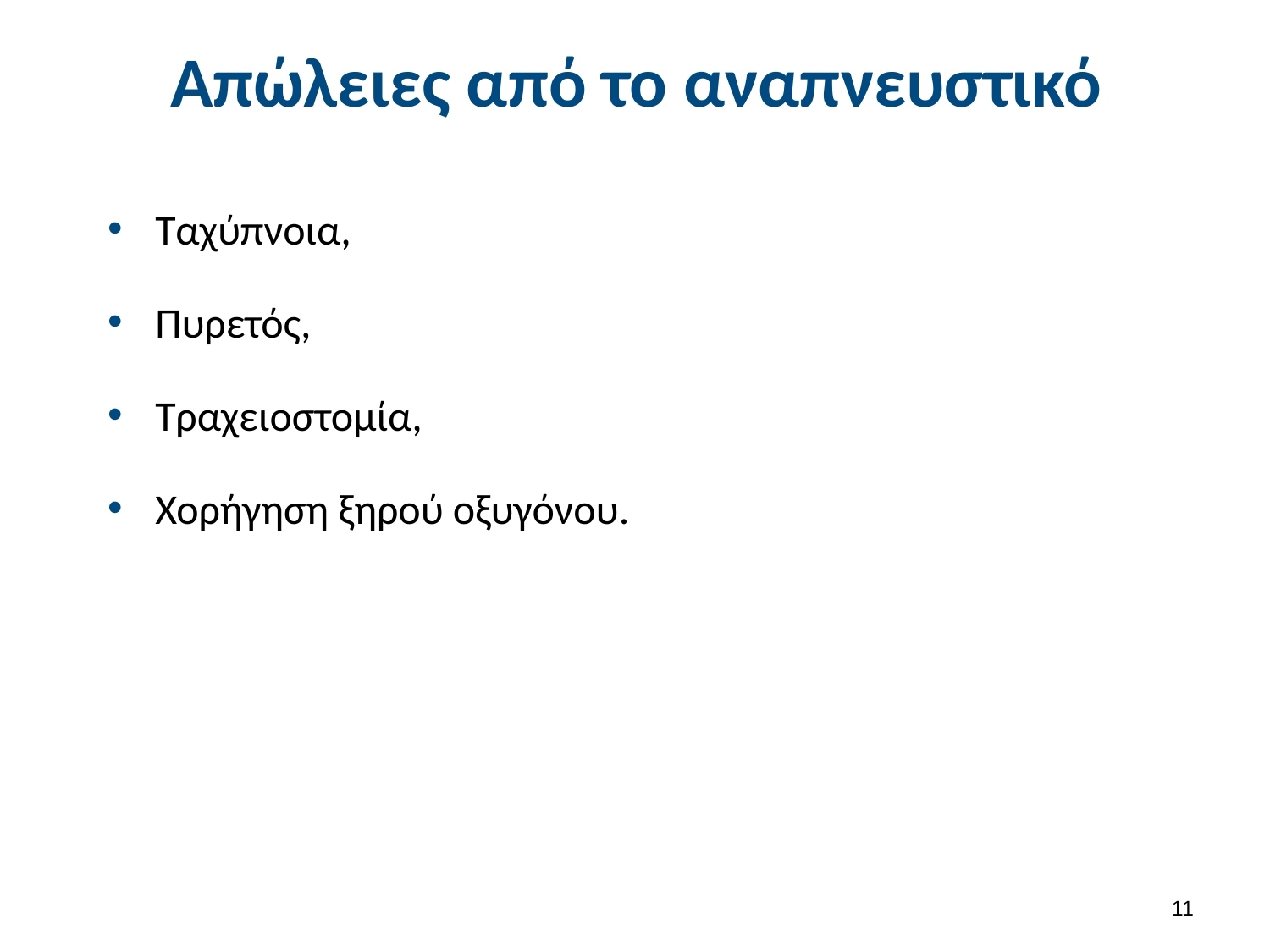

# Απώλειες από το αναπνευστικό
Ταχύπνοια,
Πυρετός,
Τραχειοστομία,
Χορήγηση ξηρού οξυγόνου.
11